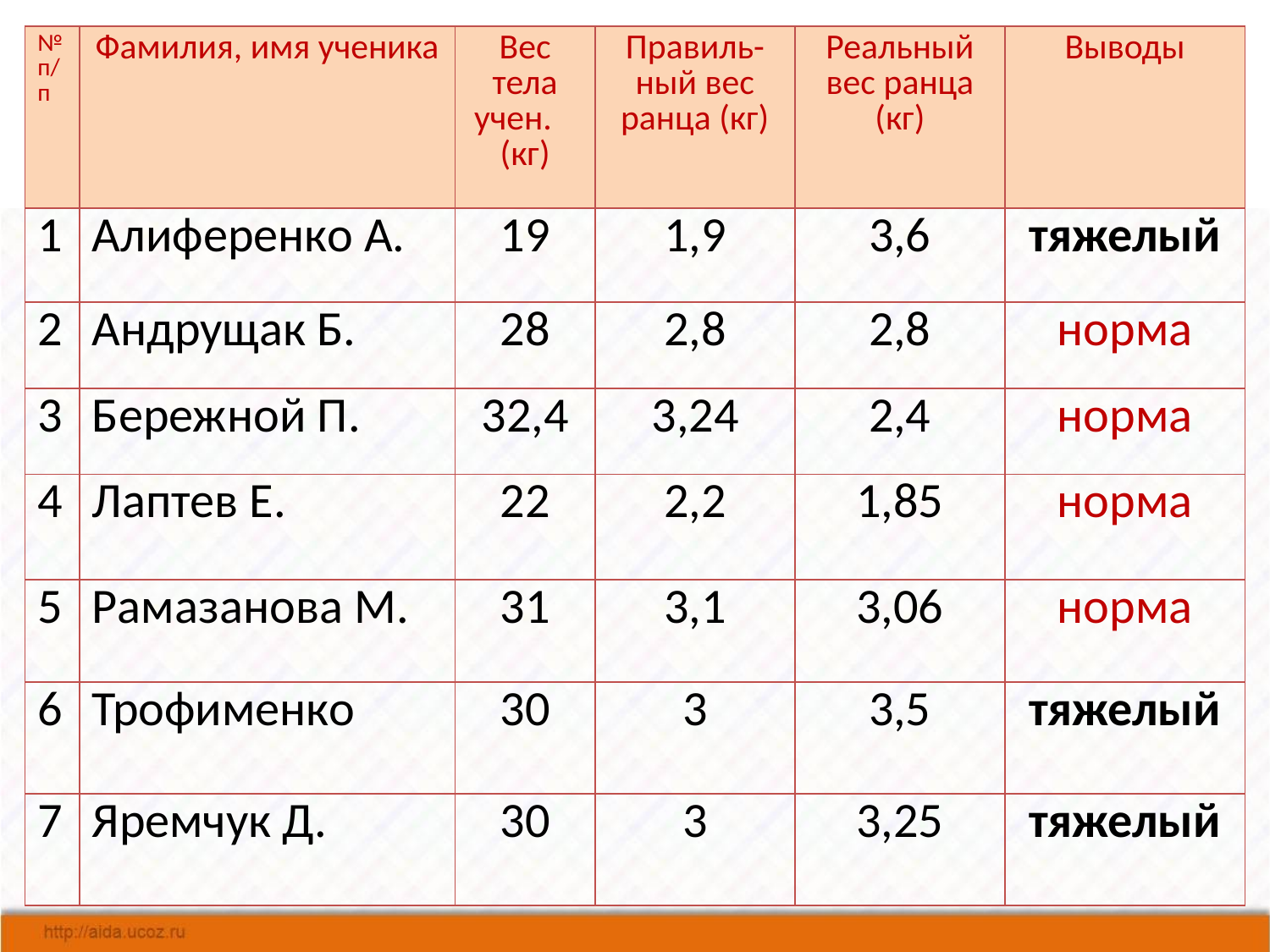

| №п/п | Фамилия, имя ученика | Вес тела учен. (кг) | Правиль- ный вес ранца (кг) | Реальный вес ранца (кг) | Выводы |
| --- | --- | --- | --- | --- | --- |
| 1 | Алиференко А. | 19 | 1,9 | 3,6 | тяжелый |
| 2 | Андрущак Б. | 28 | 2,8 | 2,8 | норма |
| 3 | Бережной П. | 32,4 | 3,24 | 2,4 | норма |
| 4 | Лаптев Е. | 22 | 2,2 | 1,85 | норма |
| 5 | Рамазанова М. | 31 | 3,1 | 3,06 | норма |
| 6 | Трофименко | 30 | 3 | 3,5 | тяжелый |
| 7 | Яремчук Д. | 30 | 3 | 3,25 | тяжелый |